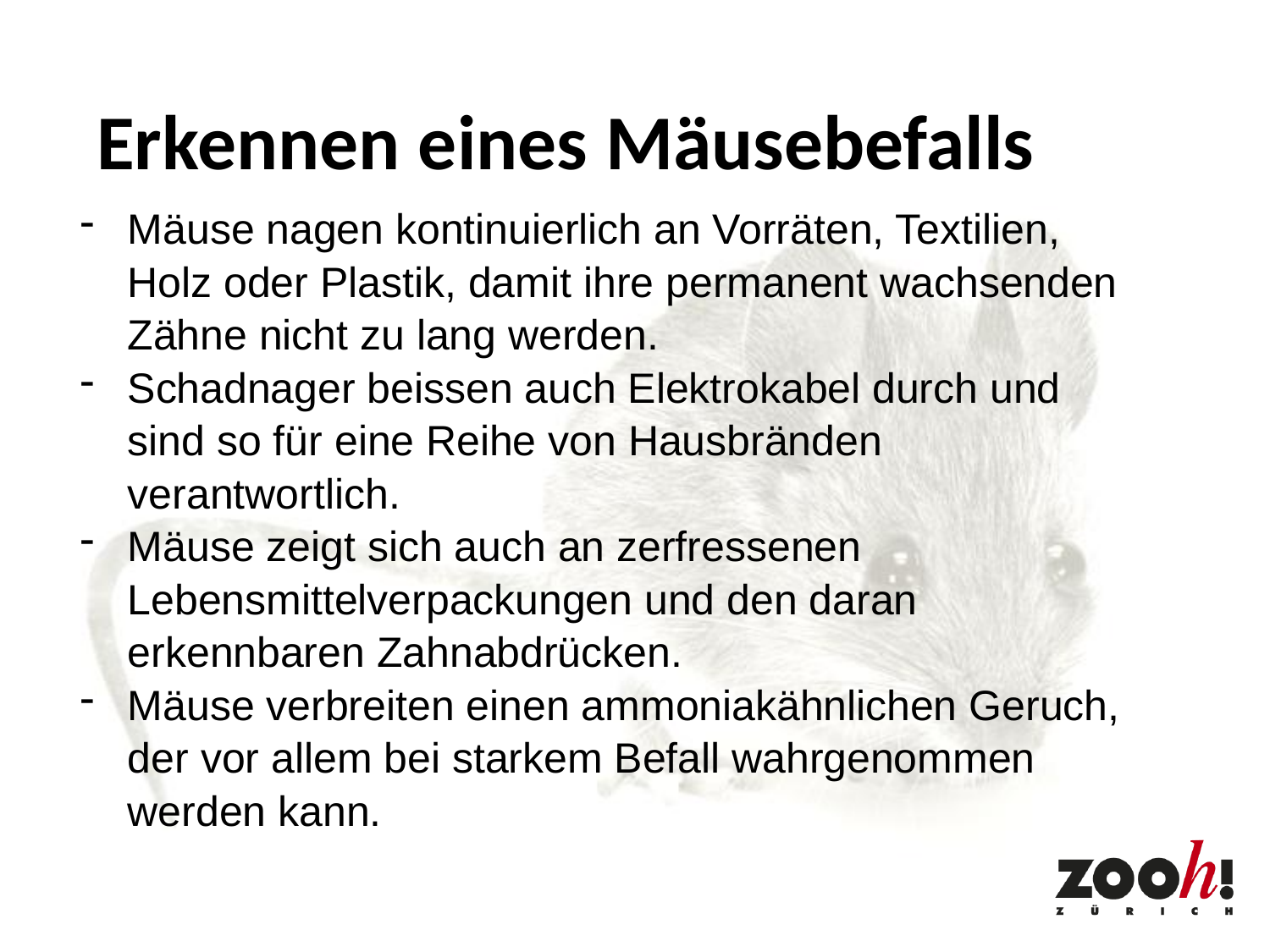

Erkennen eines Mäusebefalls
Mäuse nagen kontinuierlich an Vorräten, Textilien, Holz oder Plastik, damit ihre permanent wachsenden Zähne nicht zu lang werden.
Schadnager beissen auch Elektrokabel durch und sind so für eine Reihe von Hausbränden verantwortlich.
Mäuse zeigt sich auch an zerfressenen Lebensmittelverpackungen und den daran erkennbaren Zahnabdrücken.
Mäuse verbreiten einen ammoniakähnlichen Geruch, der vor allem bei starkem Befall wahrgenommen werden kann.